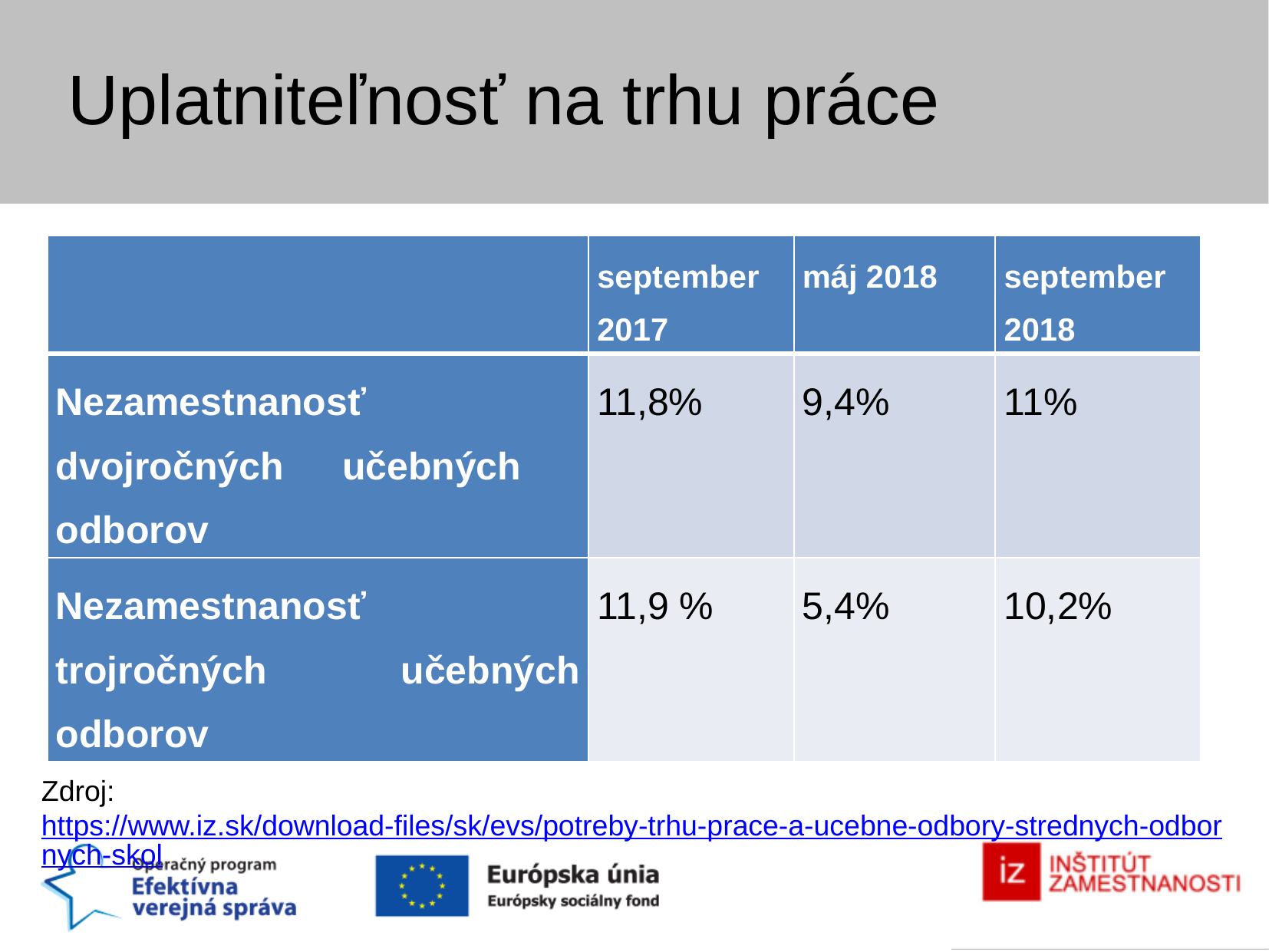

Uplatniteľnosť na trhu práce
|  | september 2017 | máj 2018 | september 2018 |
| --- | --- | --- | --- |
| Nezamestnanosť dvojročných učebných odborov | 11,8% | 9,4% | 11% |
| Nezamestnanosť trojročných učebných odborov | 11,9 % | 5,4% | 10,2% |
Zdroj: https://www.iz.sk/download-files/sk/evs/potreby-trhu-prace-a-ucebne-odbory-strednych-odbornych-skol